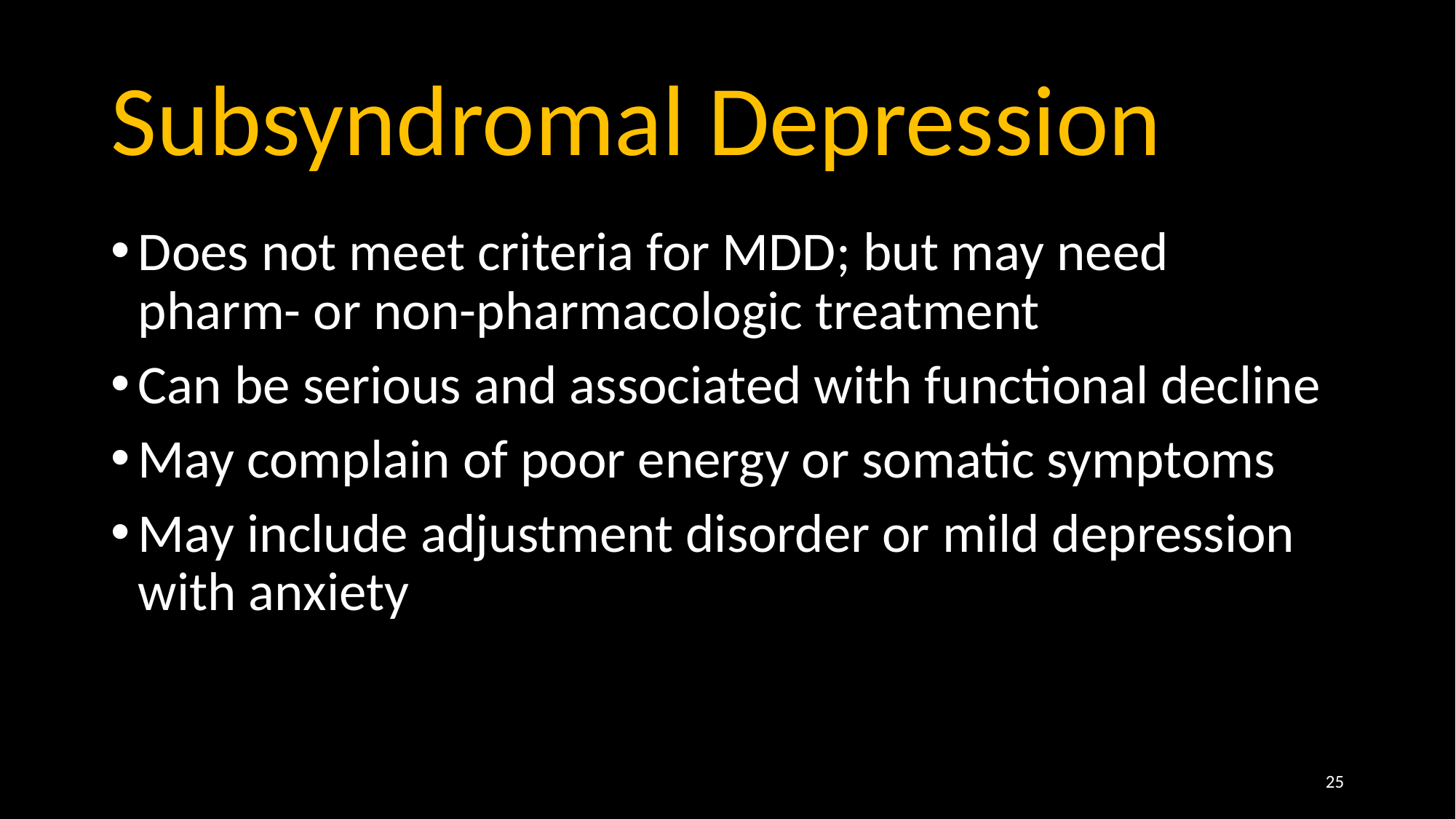

# Subsyndromal Depression
Does not meet criteria for MDD; but may need pharm- or non-pharmacologic treatment
Can be serious and associated with functional decline
May complain of poor energy or somatic symptoms
May include adjustment disorder or mild depression with anxiety

25